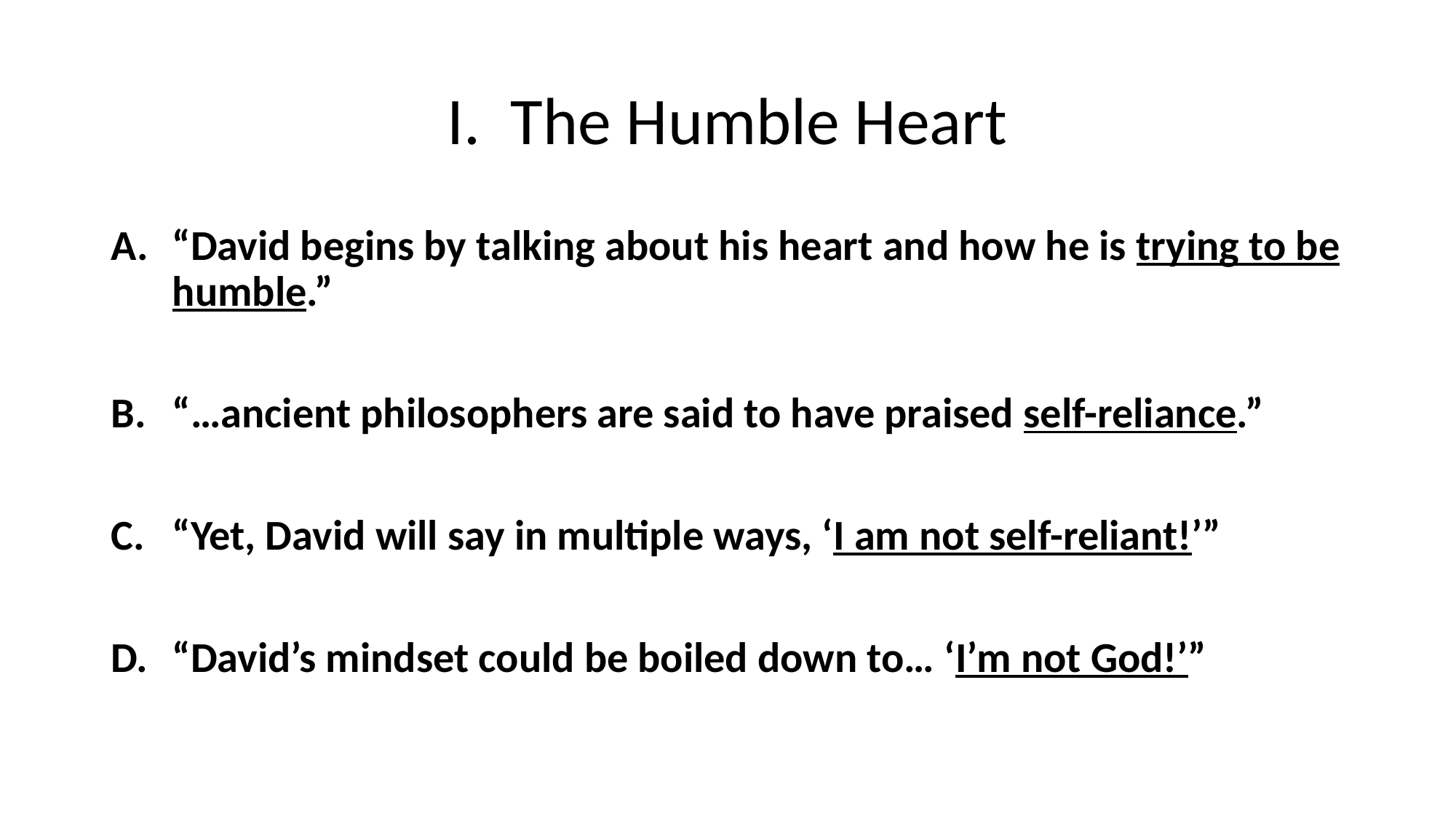

# I.  The Humble Heart
“David begins by talking about his heart and how he is trying to be humble.”

“…ancient philosophers are said to have praised self-reliance.”

“Yet, David will say in multiple ways, ‘I am not self-reliant!’”

“David’s mindset could be boiled down to… ‘I’m not God!’”